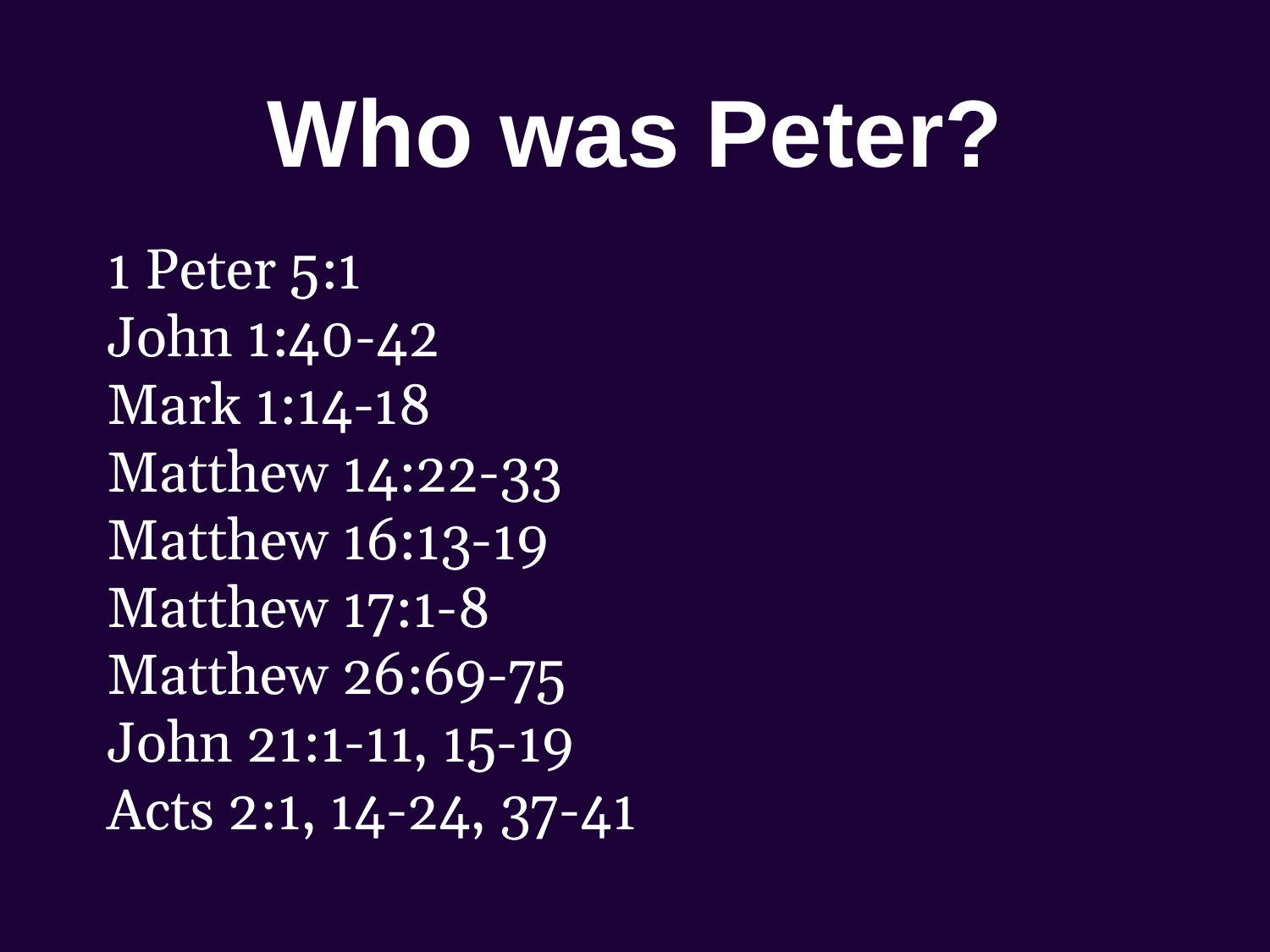

# Who was Peter?
1 Peter 5:1
John 1:40-42
Mark 1:14-18
Matthew 14:22-33
Matthew 16:13-19
Matthew 17:1-8
Matthew 26:69-75
John 21:1-11, 15-19
Acts 2:1, 14-24, 37-41